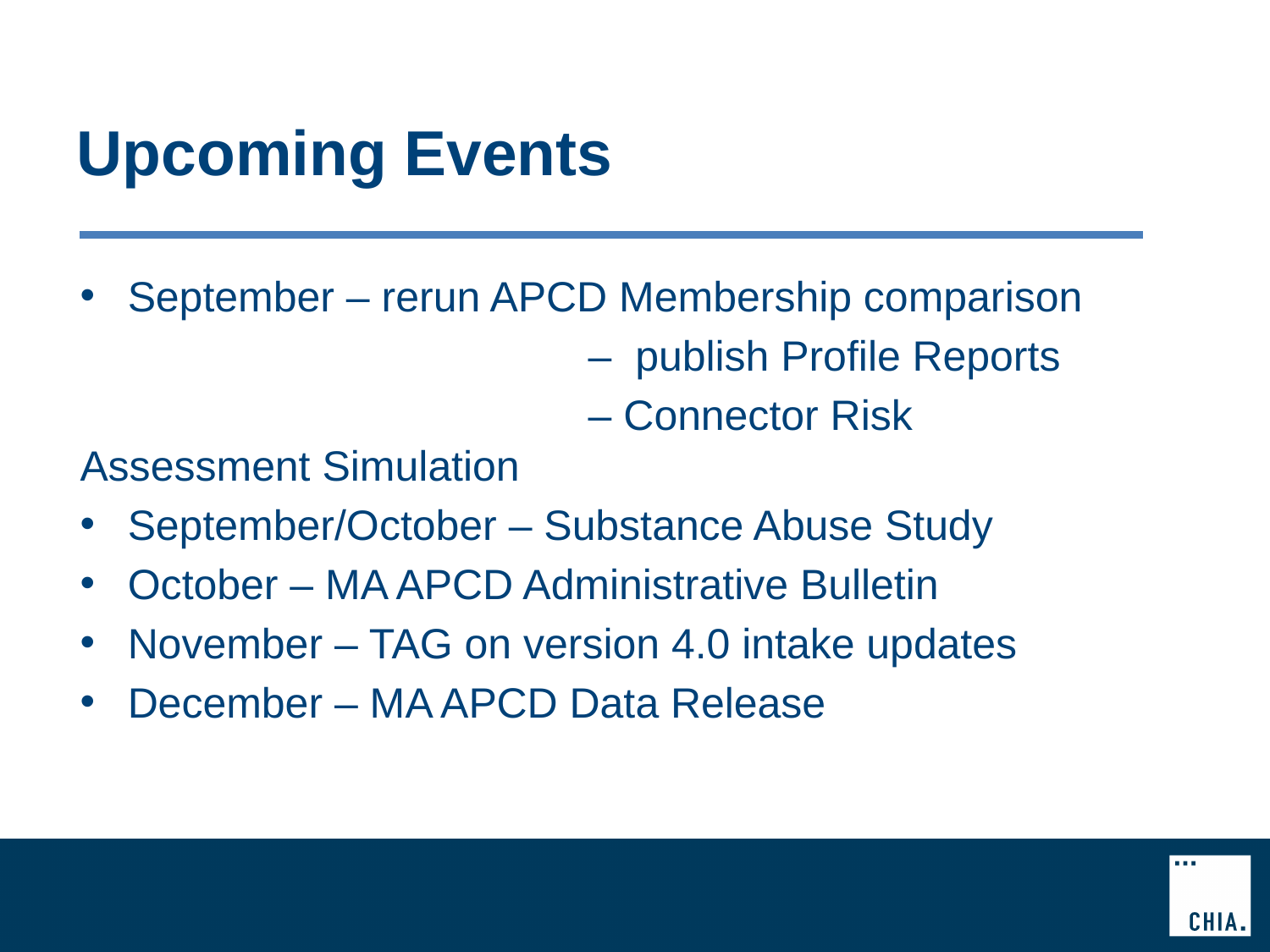

# Upcoming Events
September – rerun APCD Membership comparison
				–  publish Profile Reports
				– Connector Risk Assessment Simulation
September/October – Substance Abuse Study
October – MA APCD Administrative Bulletin
November – TAG on version 4.0 intake updates
December – MA APCD Data Release